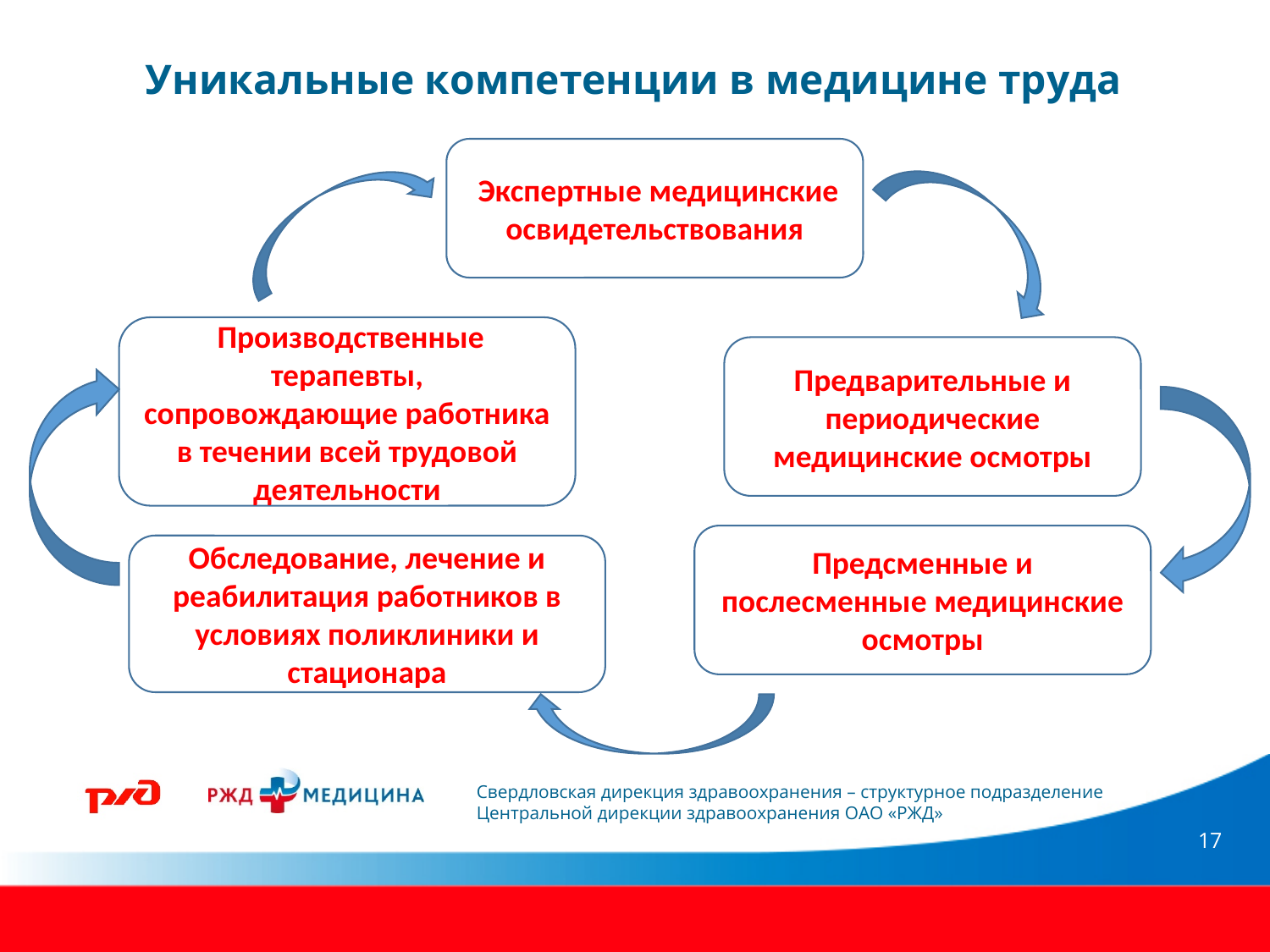

Уникальные компетенции в медицине труда

 Экспертные медицинские освидетельствования
 Производственные терапевты, сопровождающие работника в течении всей трудовой деятельности
 Предварительные и  периодические медицинские осмотры

Предсменные и послесменные медицинские осмотры
Обследование, лечение и реабилитация работников в условиях поликлиники и стационара

17